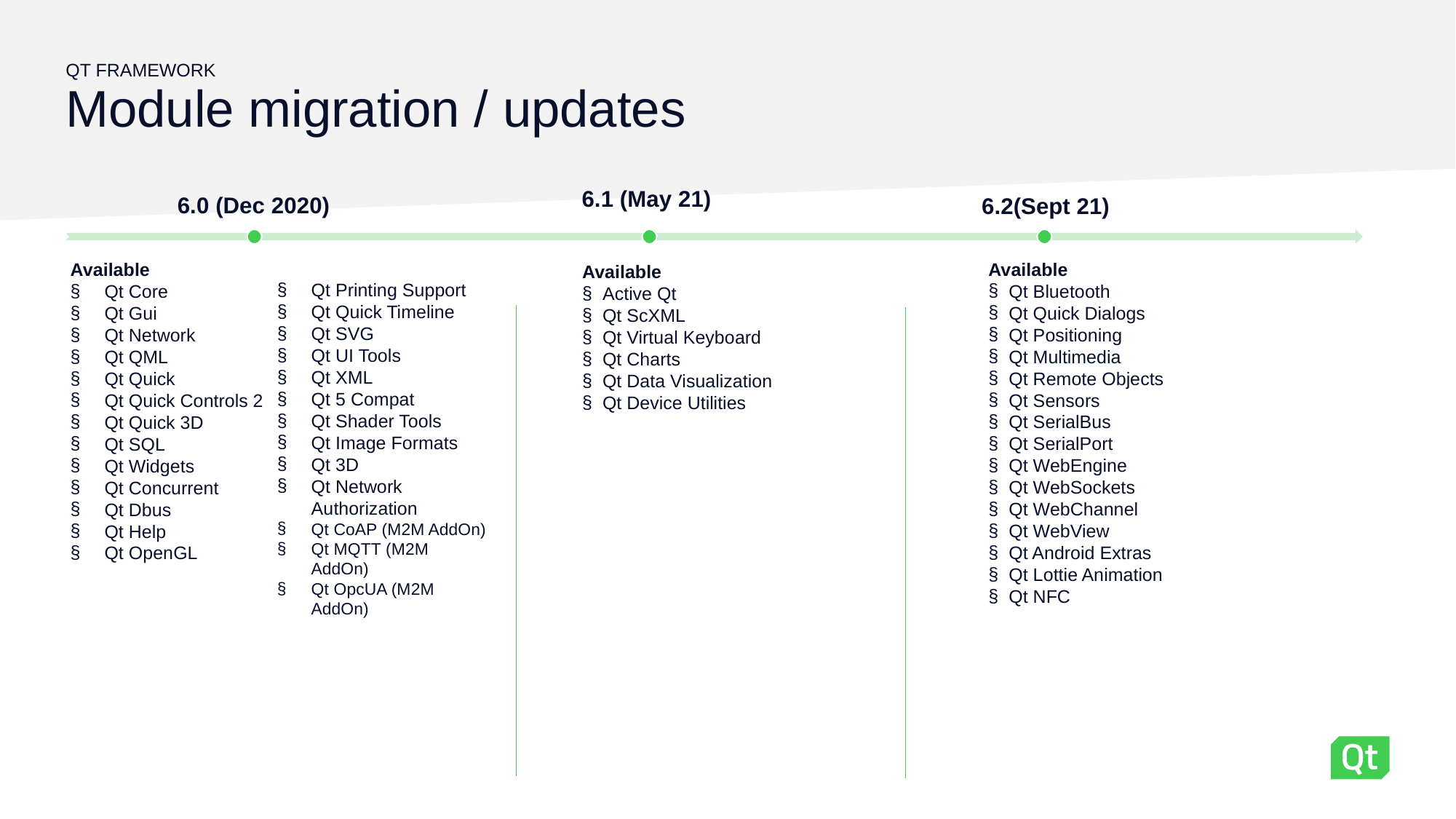

Qt Framework
# Module migration / updates
6.0 (Dec 2020)
6.1 (May 21)
6.2(Sept 21)
Available
Qt Bluetooth
Qt Quick Dialogs
Qt Positioning
Qt Multimedia
Qt Remote Objects
Qt Sensors
Qt SerialBus
Qt SerialPort
Qt WebEngine
Qt WebSockets
Qt WebChannel
Qt WebView
Qt Android Extras
Qt Lottie Animation
Qt NFC
Available
Qt Core
Qt Gui
Qt Network
Qt QML
Qt Quick
Qt Quick Controls 2
Qt Quick 3D
Qt SQL
Qt Widgets
Qt Concurrent
Qt Dbus
Qt Help
Qt OpenGL
Available
Active Qt
Qt ScXML
Qt Virtual Keyboard
Qt Charts
Qt Data Visualization
Qt Device Utilities
Qt Printing Support
Qt Quick Timeline
Qt SVG
Qt UI Tools
Qt XML
Qt 5 Compat
Qt Shader Tools
Qt Image Formats
Qt 3D
Qt Network Authorization
Qt CoAP (M2M AddOn)
Qt MQTT (M2M AddOn)
Qt OpcUA (M2M AddOn)